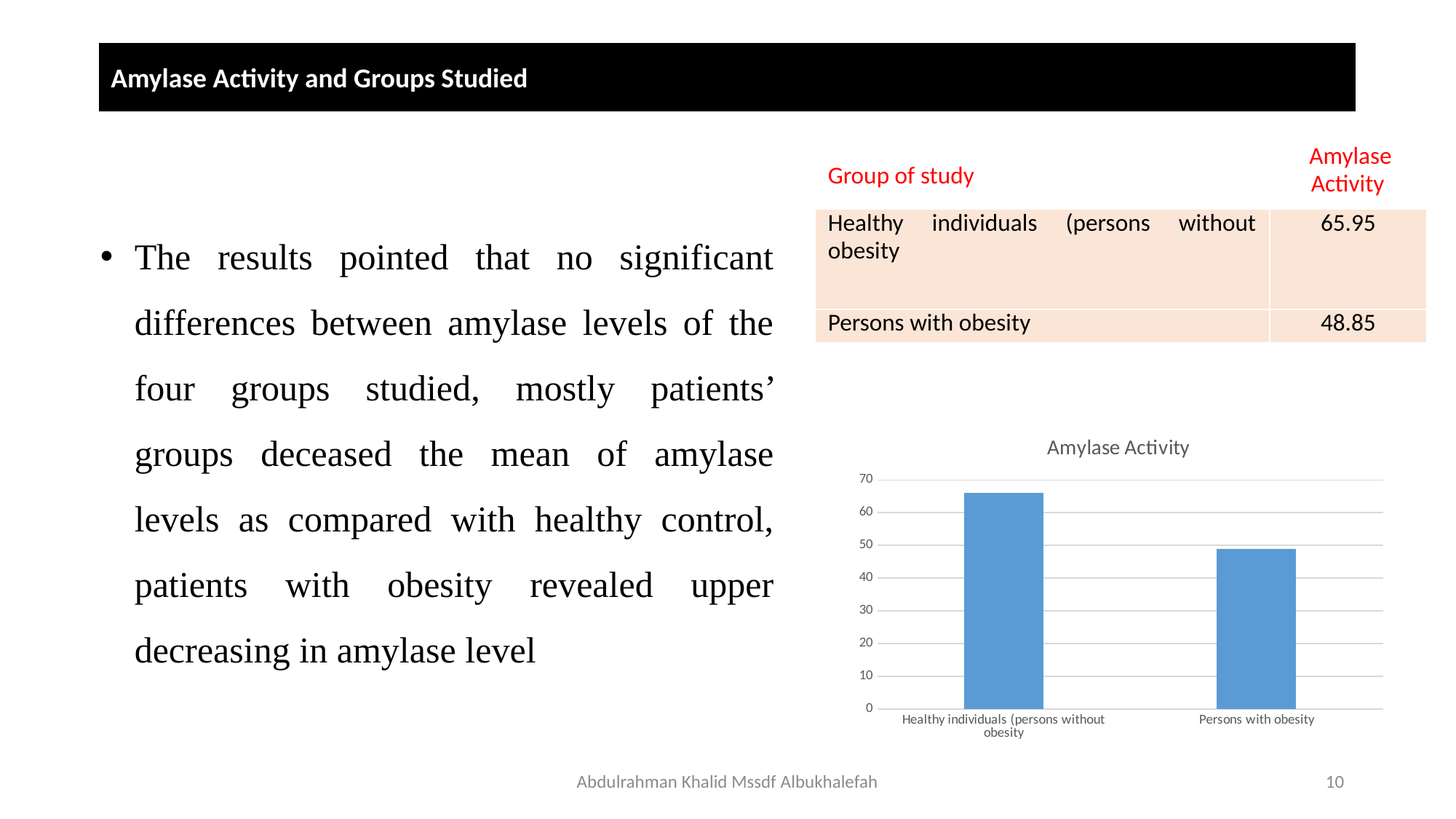

# Amylase Activity and Groups Studied
| Group of study | Amylase Activity |
| --- | --- |
| Healthy individuals (persons without obesity | 65.95 |
| Persons with obesity | 48.85 |
The results pointed that no significant differences between amylase levels of the four groups studied, mostly patients’ groups deceased the mean of amylase levels as compared with healthy control, patients with obesity revealed upper decreasing in amylase level

### Chart:

| Category | Amylase Activity  |
|---|---|
| Healthy individuals (persons without obesity | 65.95 |
| Persons with obesity | 48.85 |
Abdulrahman Khalid Mssdf Albukhalefah
10